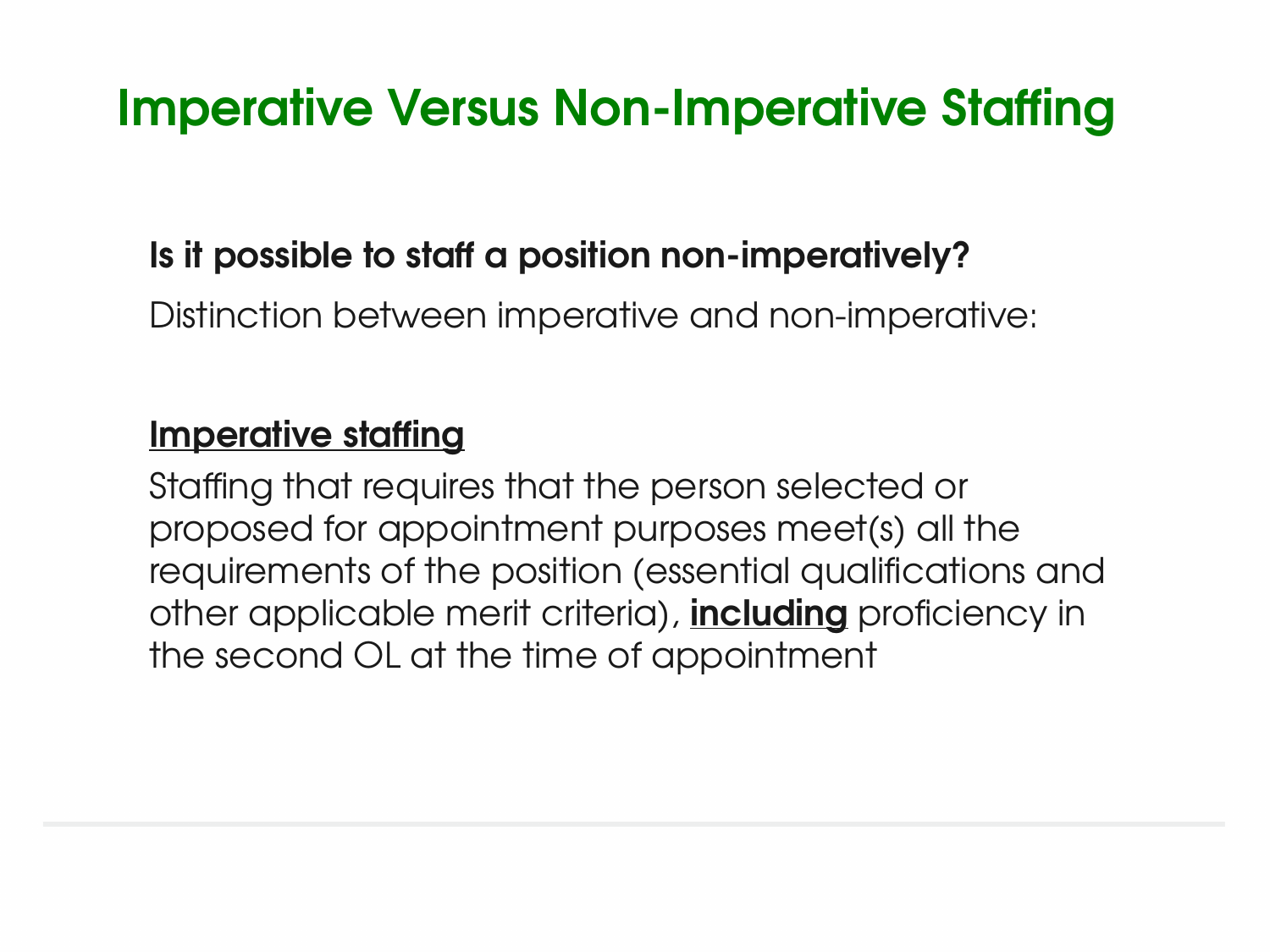

# Imperative Versus Non-Imperative Staffing
Is it possible to staff a position non-imperatively?
Distinction between imperative and non-imperative:

Imperative staffing
Staffing that requires that the person selected or proposed for appointment purposes meet(s) all the requirements of the position (essential qualifications and other applicable merit criteria), including proficiency in the second OL at the time of appointment